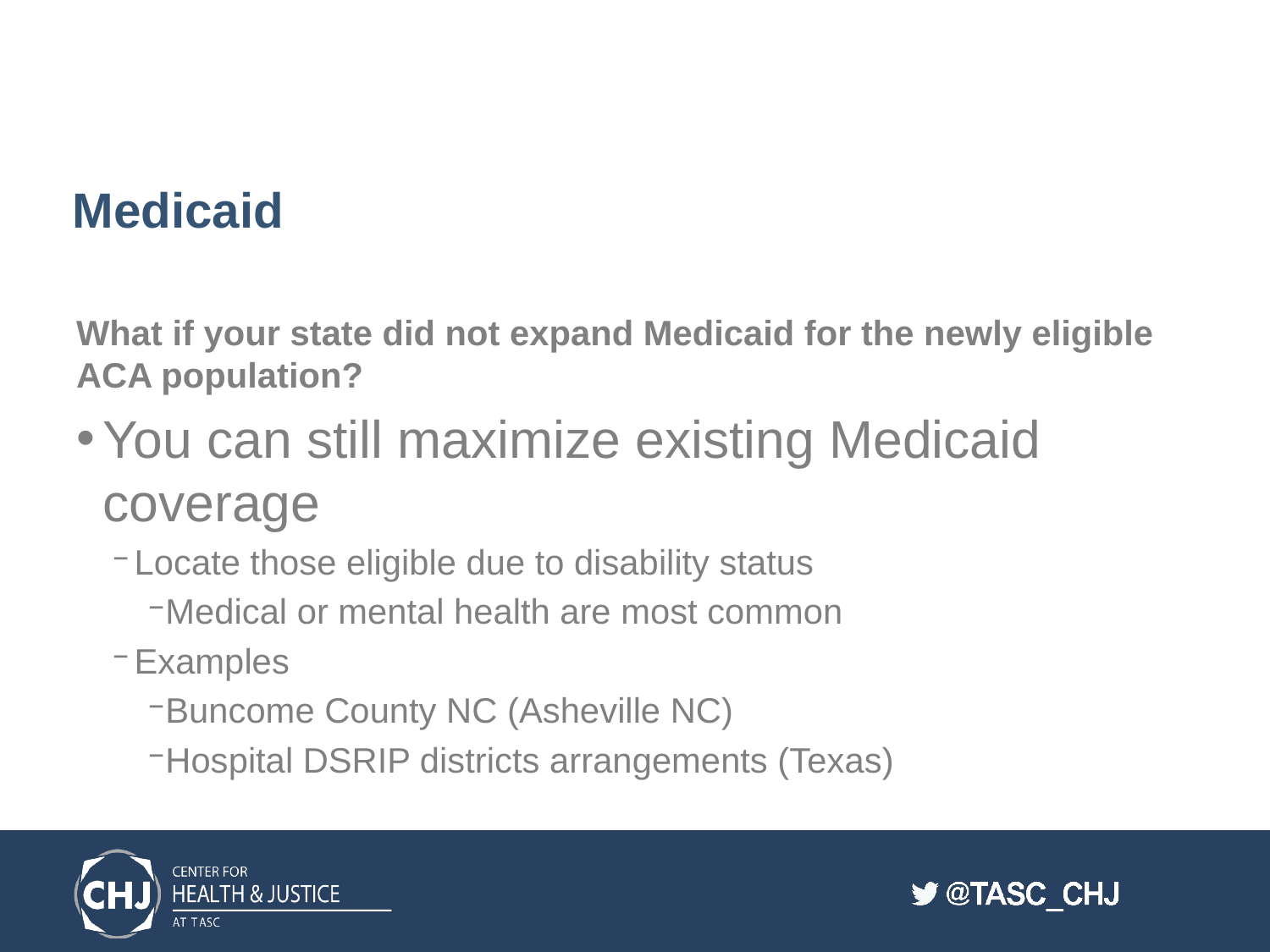

# Medicaid
What if your state did not expand Medicaid for the newly eligible ACA population?
You can still maximize existing Medicaid coverage
Locate those eligible due to disability status
Medical or mental health are most common
Examples
Buncome County NC (Asheville NC)
Hospital DSRIP districts arrangements (Texas)